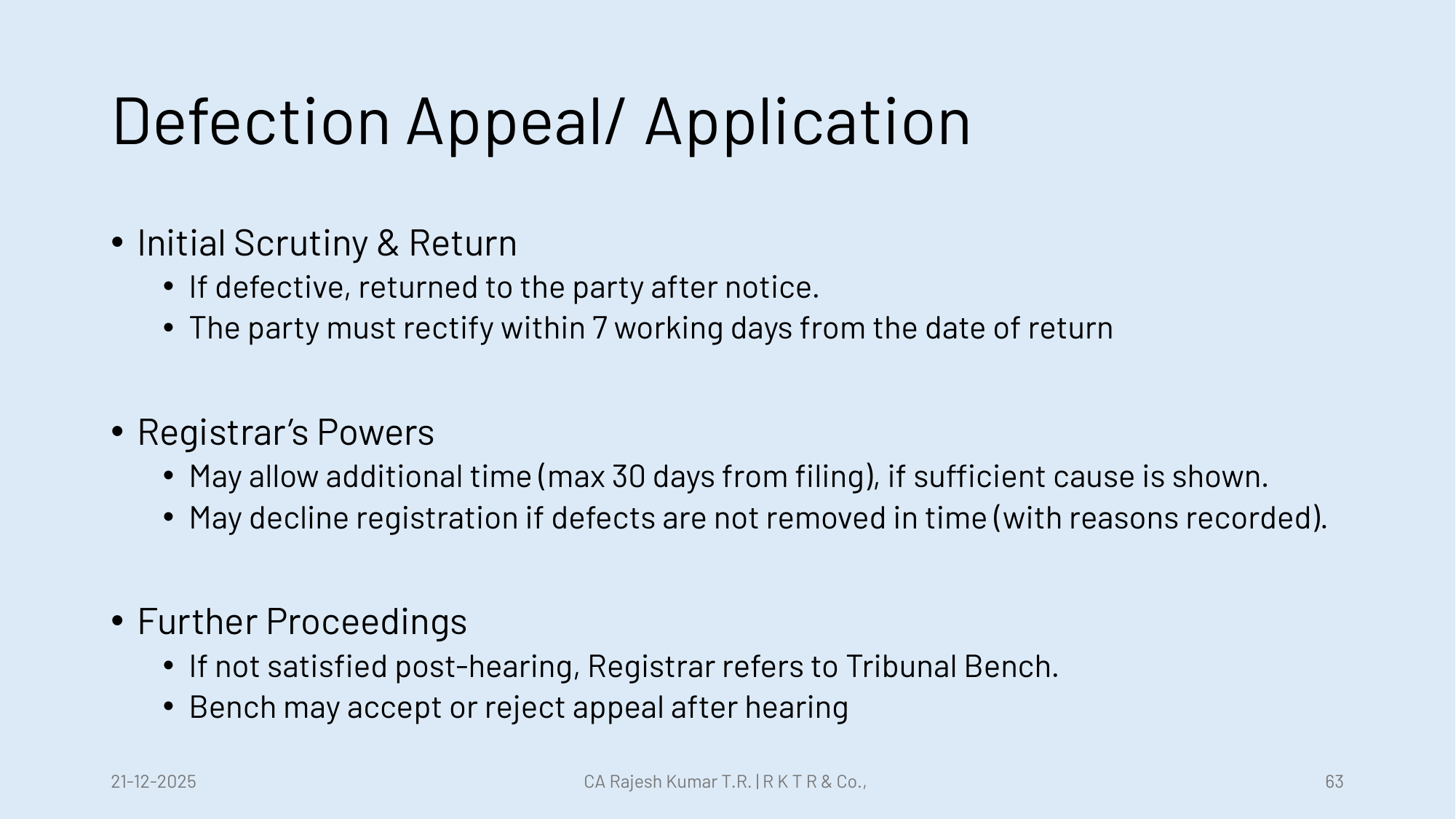

# Defection Appeal/ Application
Initial Scrutiny & Return
If defective, returned to the party after notice.
The party must rectify within 7 working days from the date of return

Registrar’s Powers
May allow additional time (max 30 days from filing), if sufficient cause is shown.
May decline registration if defects are not removed in time (with reasons recorded).

Further Proceedings
If not satisfied post-hearing, Registrar refers to Tribunal Bench.
Bench may accept or reject appeal after hearing
21-12-2025
CA Rajesh Kumar T.R. | R K T R & Co.,
63